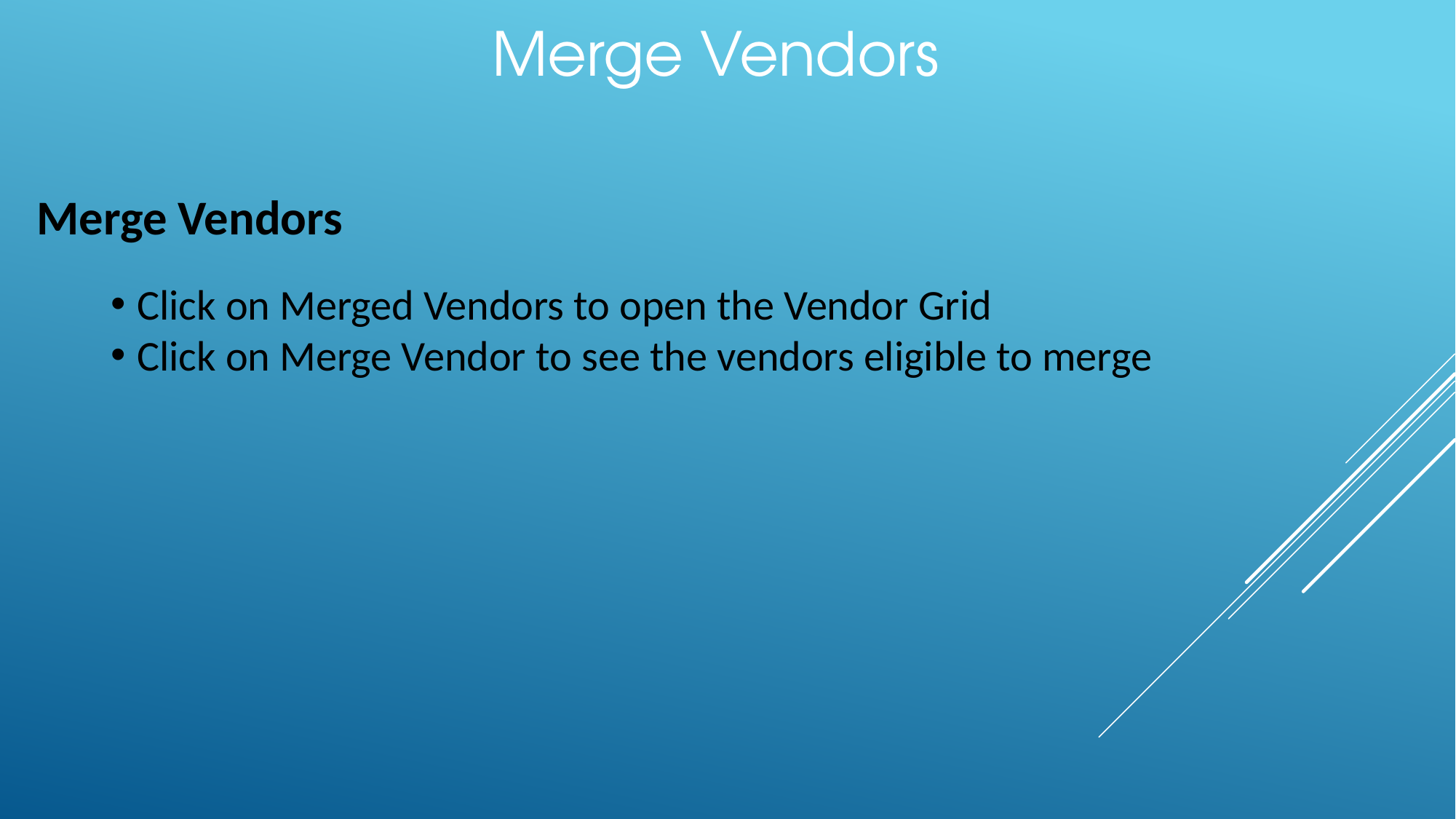

Merge Vendors

Merge Vendors

Click on Merged Vendors to open the Vendor Grid
Click on Merge Vendor to see the vendors eligible to merge